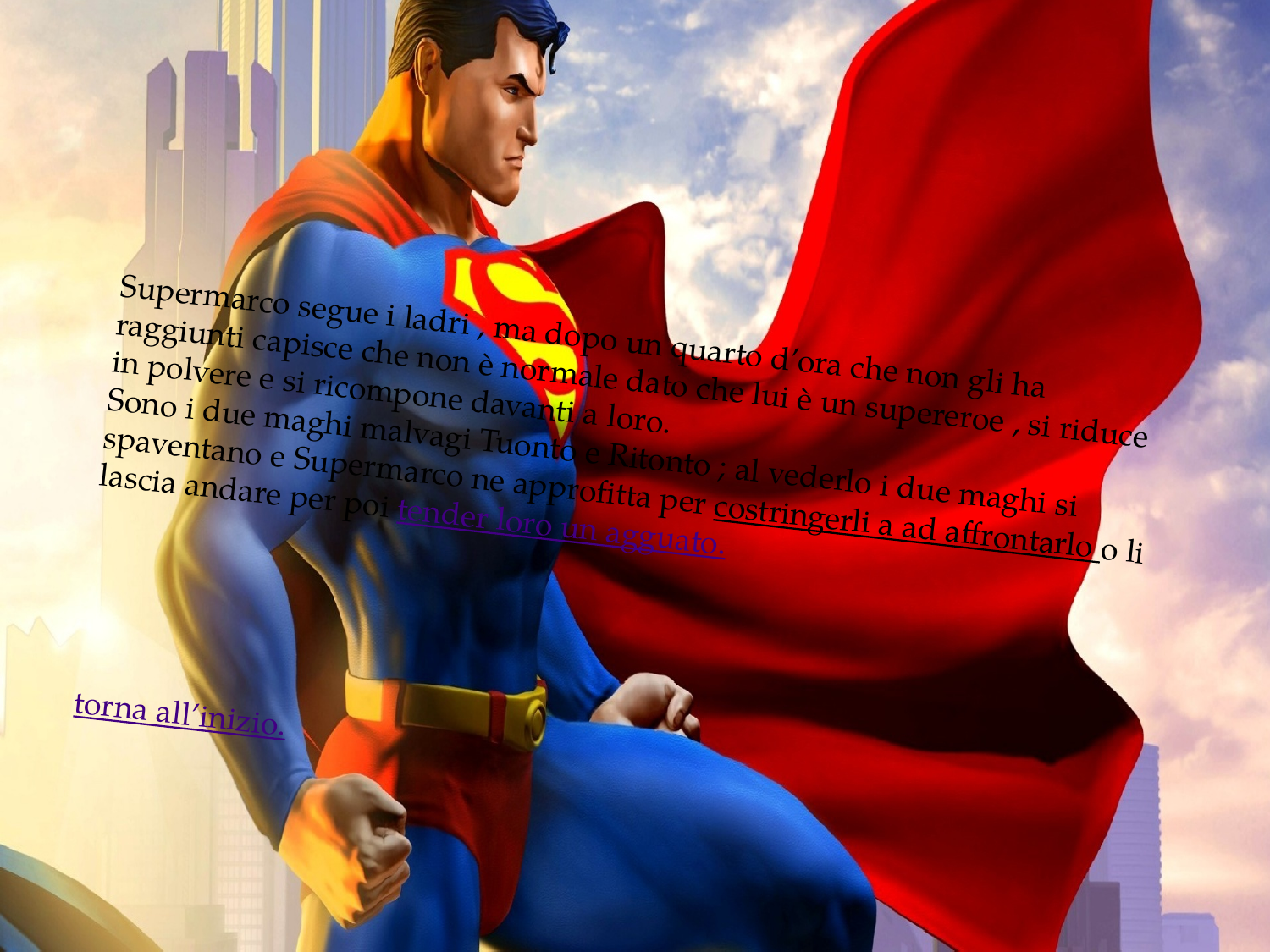

Supermarco segue i ladri , ma dopo un quarto d’ora che non gli ha raggiunti capisce che non è normale dato che lui è un supereroe , si riduce in polvere e si ricompone davanti a loro.
Sono i due maghi malvagi Tuonto e Ritonto ; al vederlo i due maghi si spaventano e Supermarco ne approfitta per costringerli a ad affrontarlo o li lascia andare per poi tender loro un agguato.

torna all’inizio.